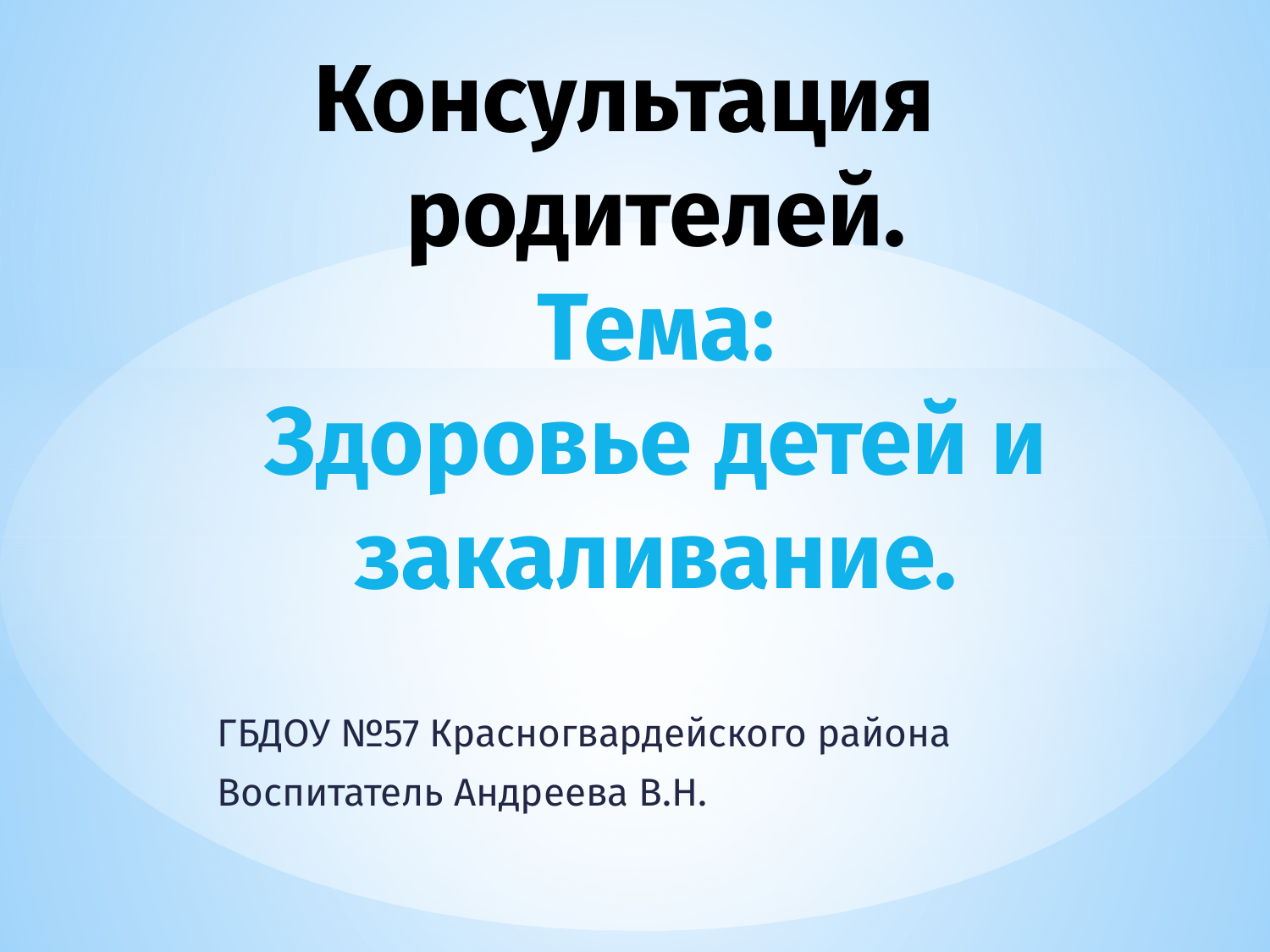

# Консультация родителей. Тема: Здоровье детей и закаливание.
ГБДОУ №57 Красногвардейского района
Воспитатель Андреева В.Н.